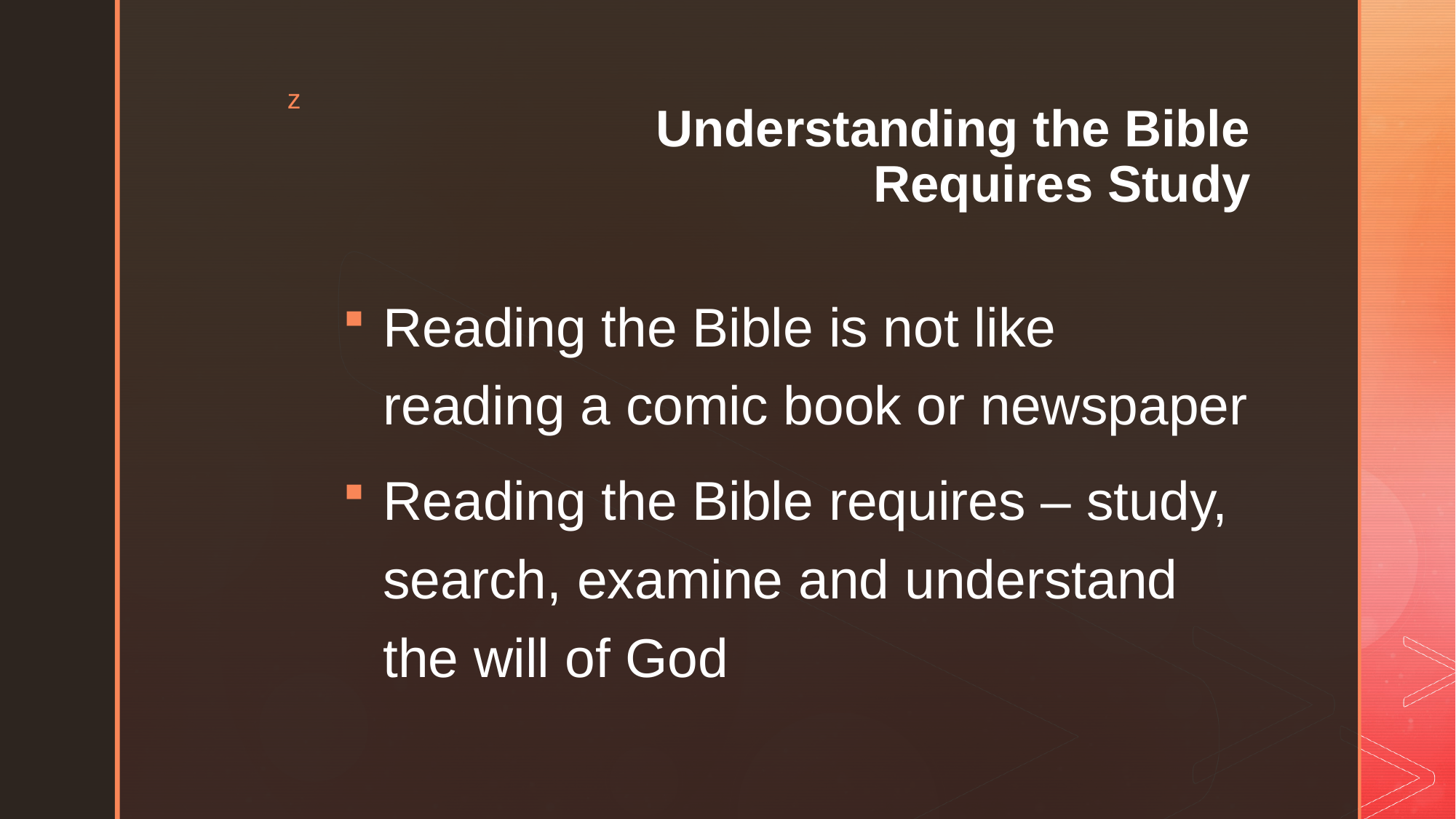

# Understanding the Bible Requires Study
Reading the Bible is not like reading a comic book or newspaper
Reading the Bible requires – study, search, examine and understand the will of God